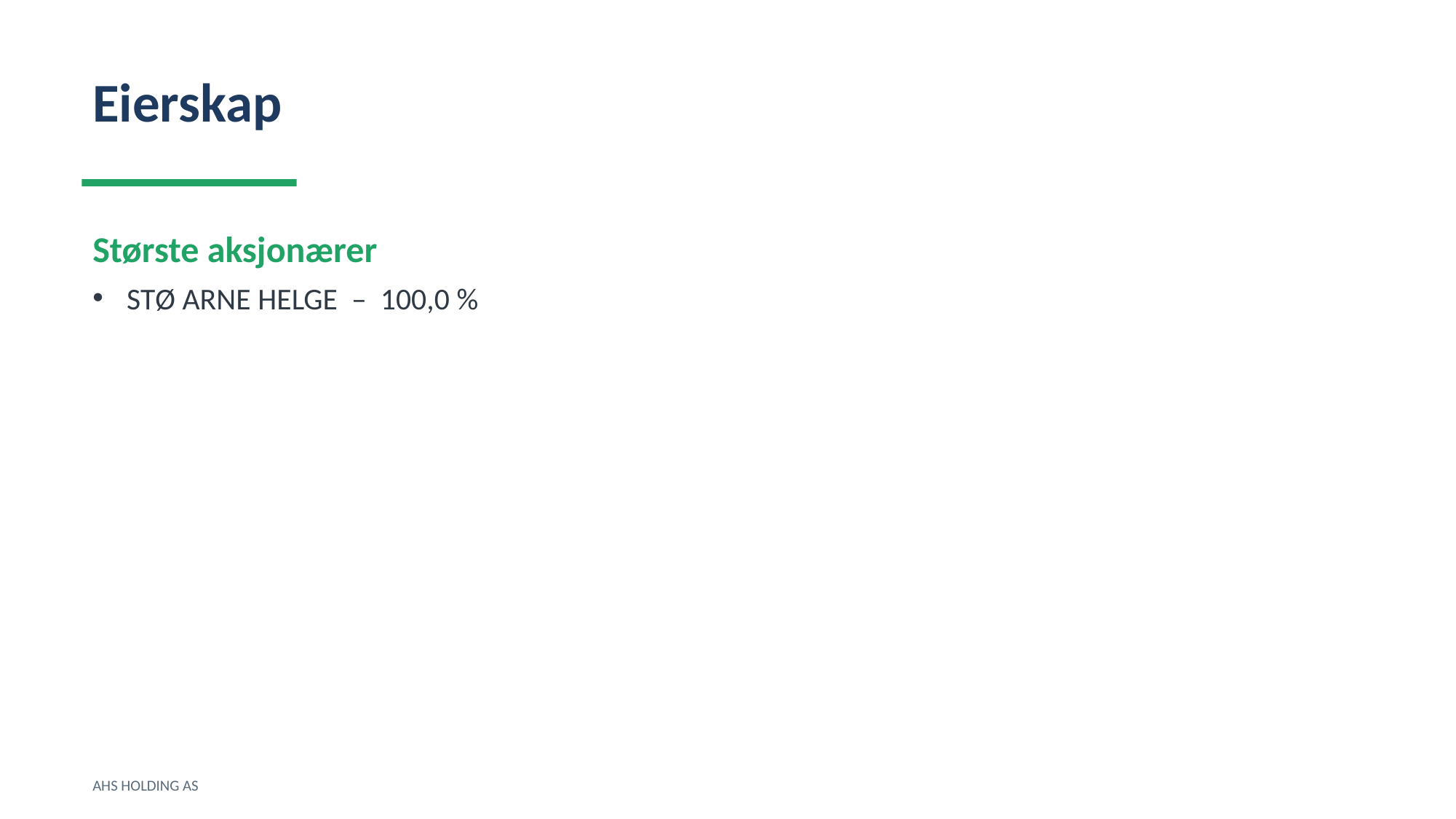

Eierskap

Største aksjonærer
STØ ARNE HELGE  –  100,0 %
AHS HOLDING AS